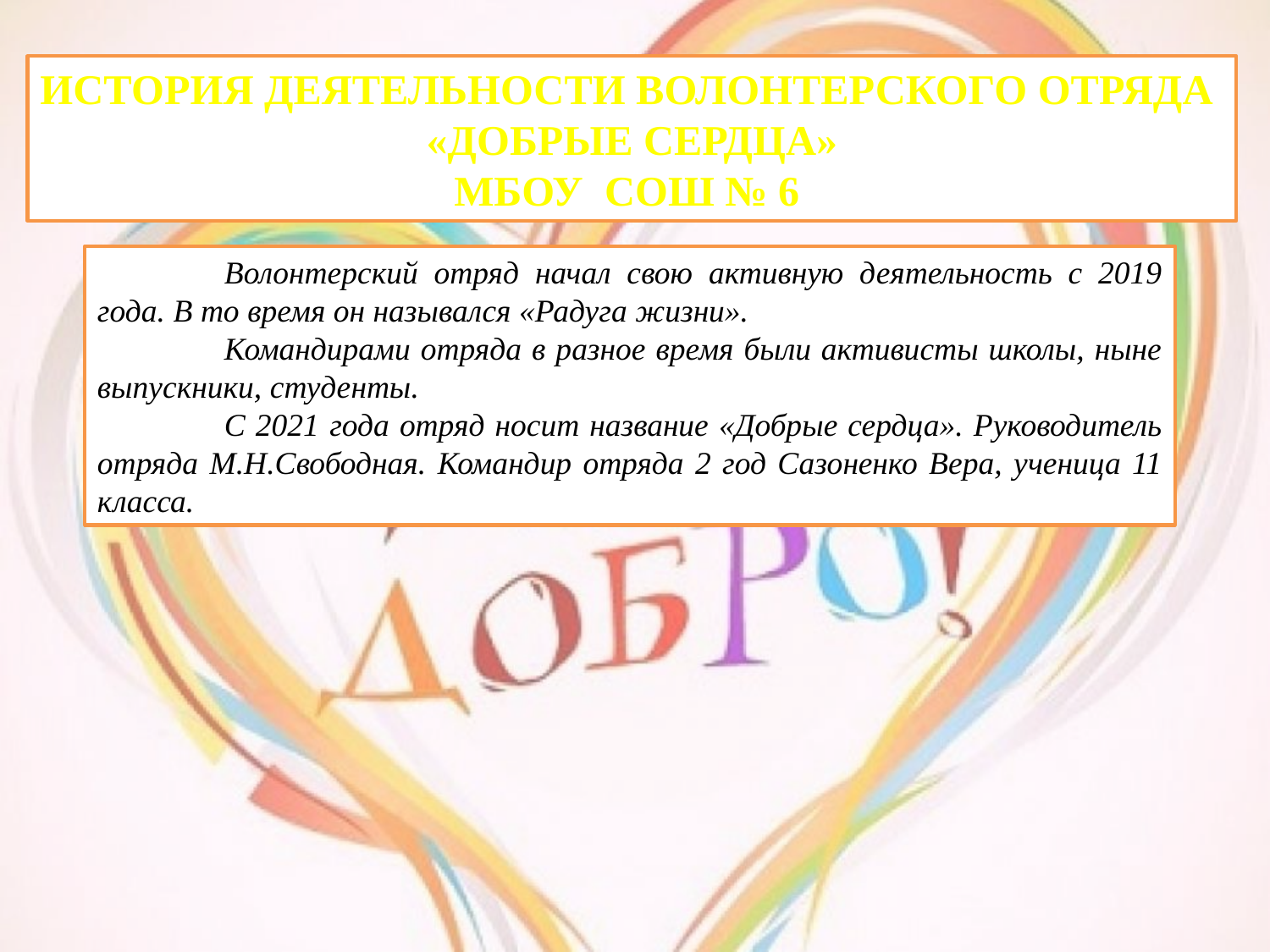

ИСТОРИЯ ДЕЯТЕЛЬНОСТИ ВОЛОНТЕРСКОГО ОТРЯДА
«ДОБРЫЕ СЕРДЦА»
МБОУ  СОШ № 6
	Волонтерский отряд начал свою активную деятельность с 2019 года. В то время он назывался «Радуга жизни».
	Командирами отряда в разное время были активисты школы, ныне выпускники, студенты.
	С 2021 года отряд носит название «Добрые сердца». Руководитель отряда М.Н.Свободная. Командир отряда 2 год Сазоненко Вера, ученица 11 класса.